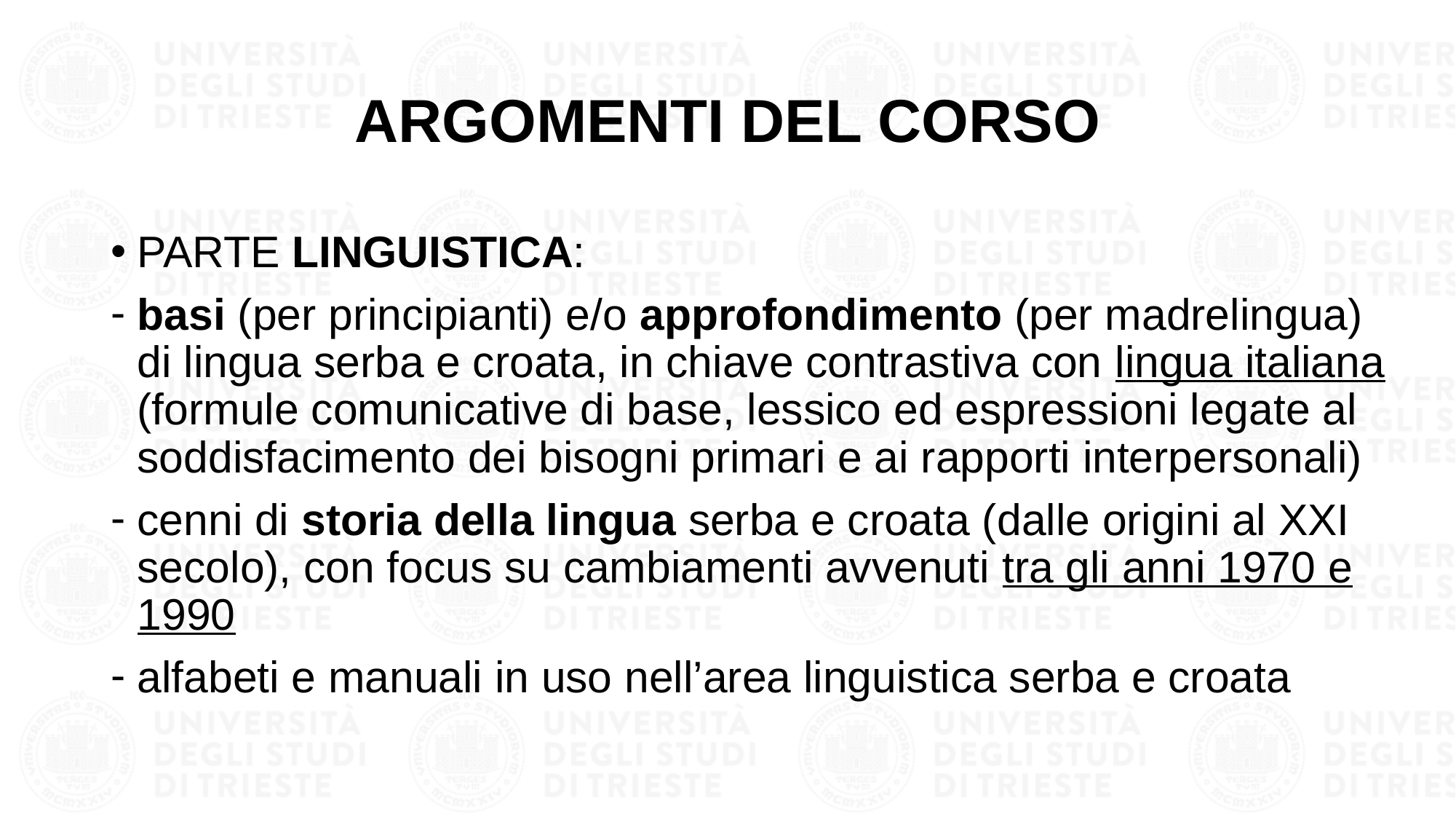

# ARGOMENTI DEL CORSO
PARTE LINGUISTICA:
basi (per principianti) e/o approfondimento (per madrelingua) di lingua serba e croata, in chiave contrastiva con lingua italiana (formule comunicative di base, lessico ed espressioni legate al soddisfacimento dei bisogni primari e ai rapporti interpersonali)
cenni di storia della lingua serba e croata (dalle origini al XXI secolo), con focus su cambiamenti avvenuti tra gli anni 1970 e 1990
alfabeti e manuali in uso nell’area linguistica serba e croata